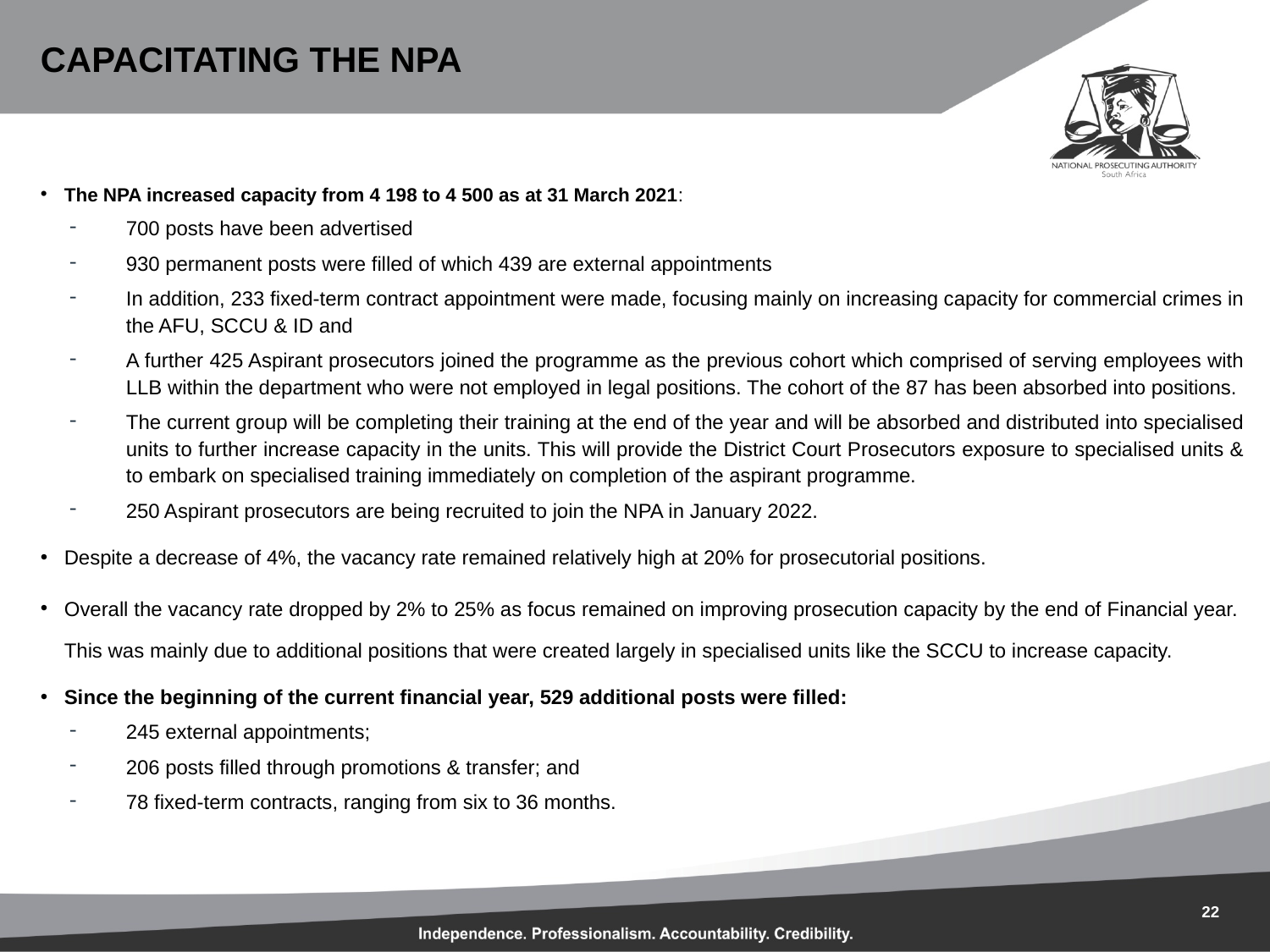

# capacitating the npa
The NPA increased capacity from 4 198 to 4 500 as at 31 March 2021:
700 posts have been advertised
930 permanent posts were filled of which 439 are external appointments
In addition, 233 fixed-term contract appointment were made, focusing mainly on increasing capacity for commercial crimes in the AFU, SCCU & ID and
A further 425 Aspirant prosecutors joined the programme as the previous cohort which comprised of serving employees with LLB within the department who were not employed in legal positions. The cohort of the 87 has been absorbed into positions.
The current group will be completing their training at the end of the year and will be absorbed and distributed into specialised units to further increase capacity in the units. This will provide the District Court Prosecutors exposure to specialised units & to embark on specialised training immediately on completion of the aspirant programme.
250 Aspirant prosecutors are being recruited to join the NPA in January 2022.
Despite a decrease of 4%, the vacancy rate remained relatively high at 20% for prosecutorial positions.
Overall the vacancy rate dropped by 2% to 25% as focus remained on improving prosecution capacity by the end of Financial year.  This was mainly due to additional positions that were created largely in specialised units like the SCCU to increase capacity.
Since the beginning of the current financial year, 529 additional posts were filled:
245 external appointments;
206 posts filled through promotions & transfer; and
78 fixed-term contracts, ranging from six to 36 months.
22